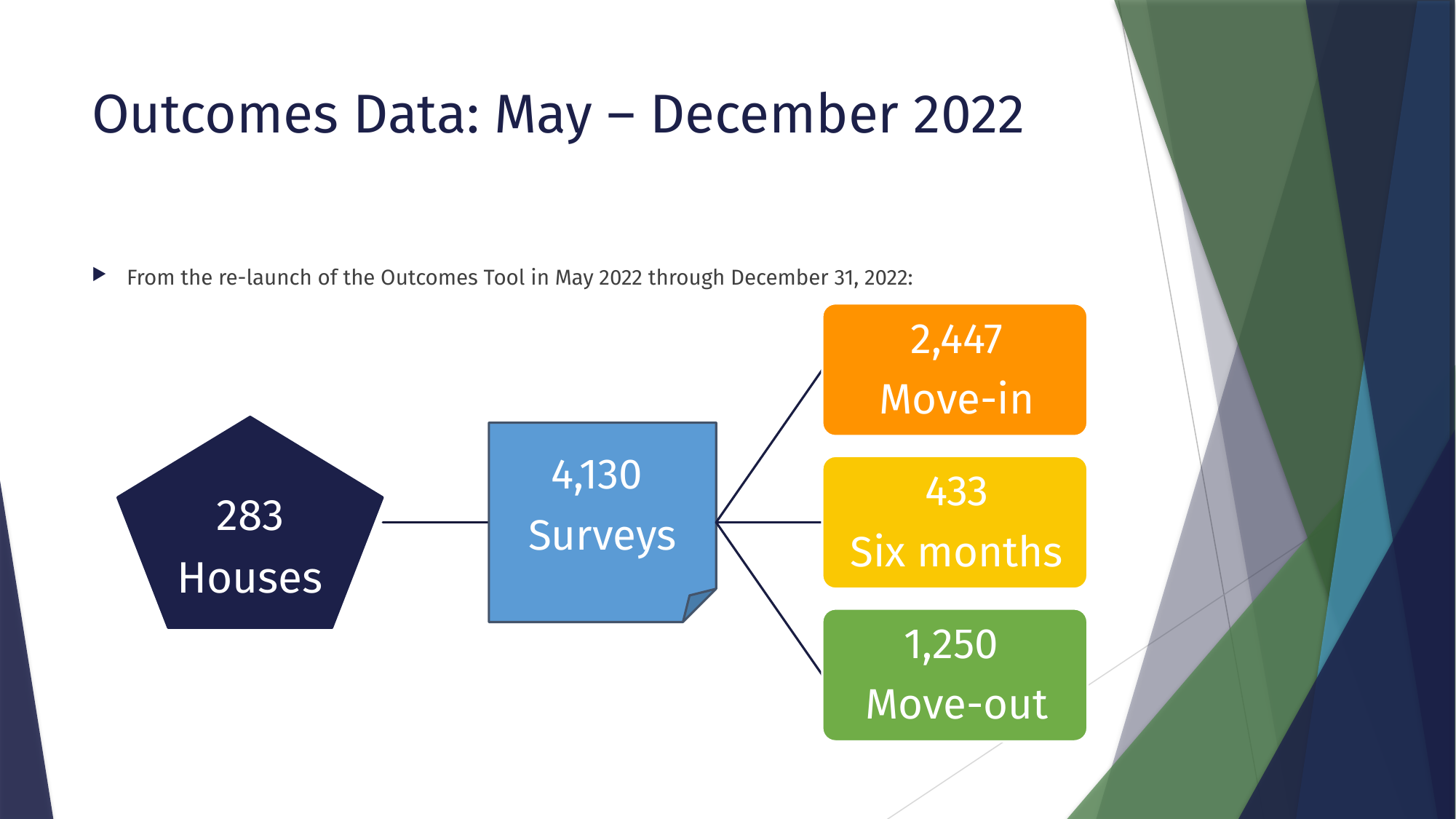

# Outcomes Data: May – December 2022
283
Houses

4,130
Surveys

2,447
Move-in

433
Six months

1,250
Move-out
From the re-launch of the Outcomes Tool in May 2022 through December 31, 2022: